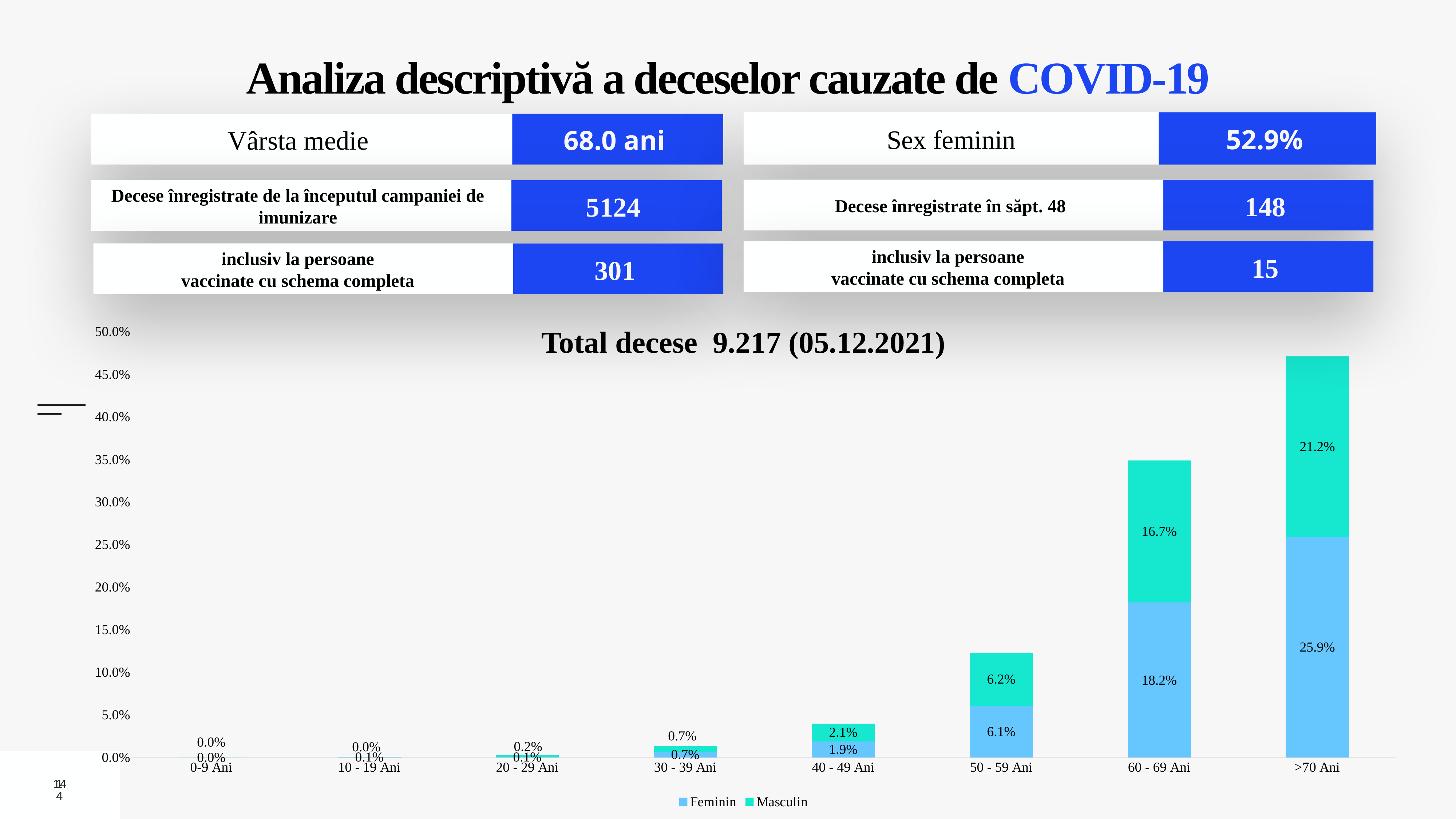

# Analiza descriptivă a deceselor cauzate de COVID-19

Sex feminin

52.9%

Vârsta medie

68.0 ani
Decese înregistrate de la începutul campaniei de imunizare

5124

Decese înregistrate în săpt. 48

148
inclusiv la persoane
vaccinate cu schema completa

15

inclusiv la persoane
vaccinate cu schema completa

301
Total decese  9.217 (05.12.2021)

### Chart

| Category | Feminin | Masculin |
|---|---|---|
| 0-9 Ani | 0.0 | 0.0 |
| 10 - 19 Ani | 0.001 | 0.0 |
| 20 - 29 Ani | 0.001 | 0.002 |
| 30 - 39 Ani | 0.007 | 0.007 |
| 40 - 49 Ani | 0.019 | 0.021 |
| 50 - 59 Ani | 0.061 | 0.062 |
| 60 - 69 Ani | 0.182 | 0.167 |
| >70 Ani | 0.259 | 0.212 |
14
14